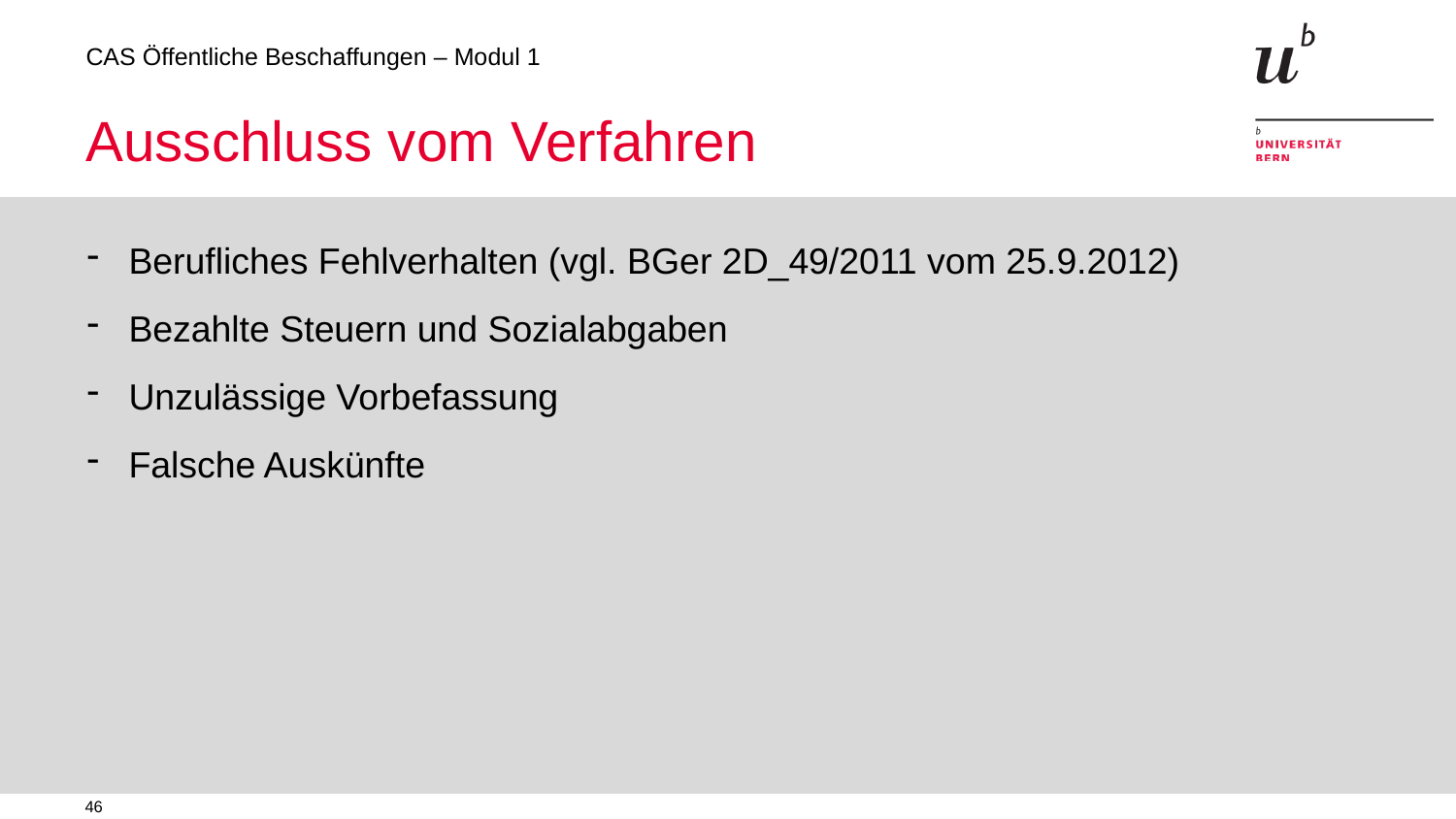

# Ausschluss vom Verfahren
Berufliches Fehlverhalten (vgl. BGer 2D_49/2011 vom 25.9.2012)
Bezahlte Steuern und Sozialabgaben
Unzulässige Vorbefassung
Falsche Auskünfte